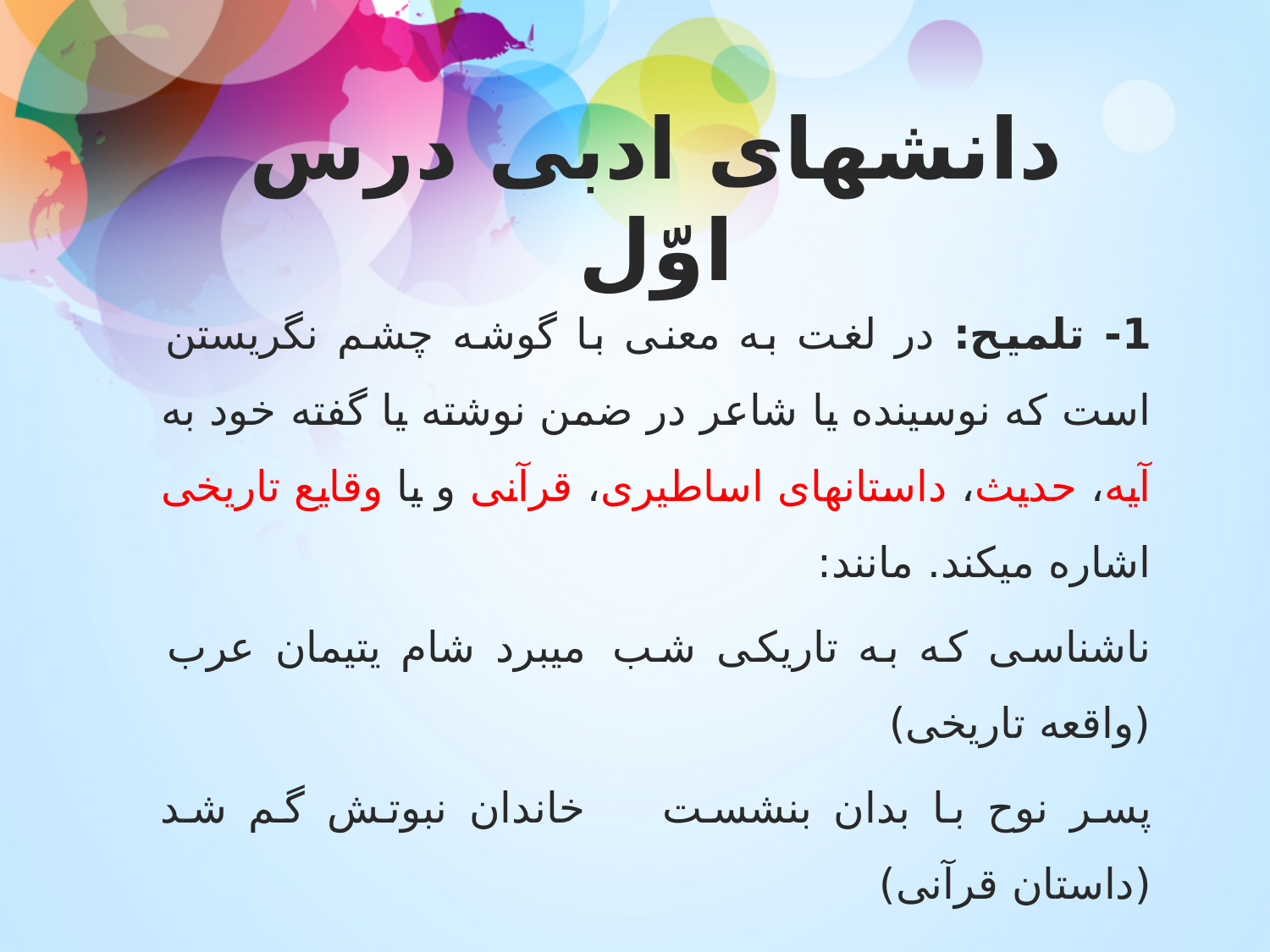

# دانش­های ادبی درس اوّل
1- تلمیح: در لغت به معنی با گوشه چشم نگریستن است که نوسینده یا شاعر در ضمن نوشته یا گفته خود به آیه، حدیث، داستان­های اساطیری، قرآنی و یا وقایع تاریخی اشاره می­کند. مانند:
ناشناسی که به تاریکی شب		می­برد شام یتیمان عرب (واقعه تاریخی)
پسر نوح با بدان بنشست		خاندان نبوتش گم شد	(داستان قرآنی)